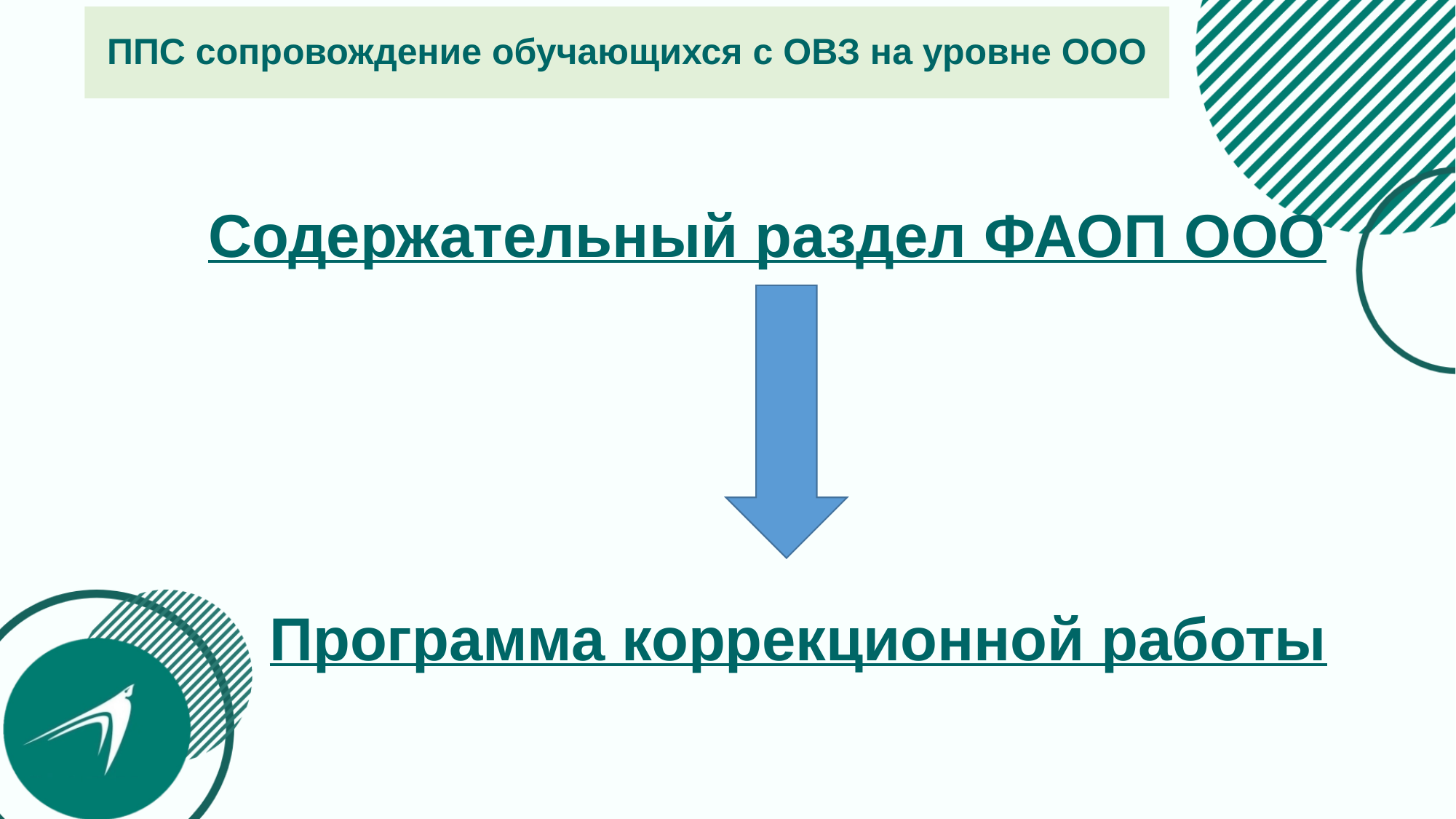

# ППС сопровождение обучающихся с ОВЗ на уровне ООО

Содержательный раздел ФАОП ООО

Программа коррекционной работы